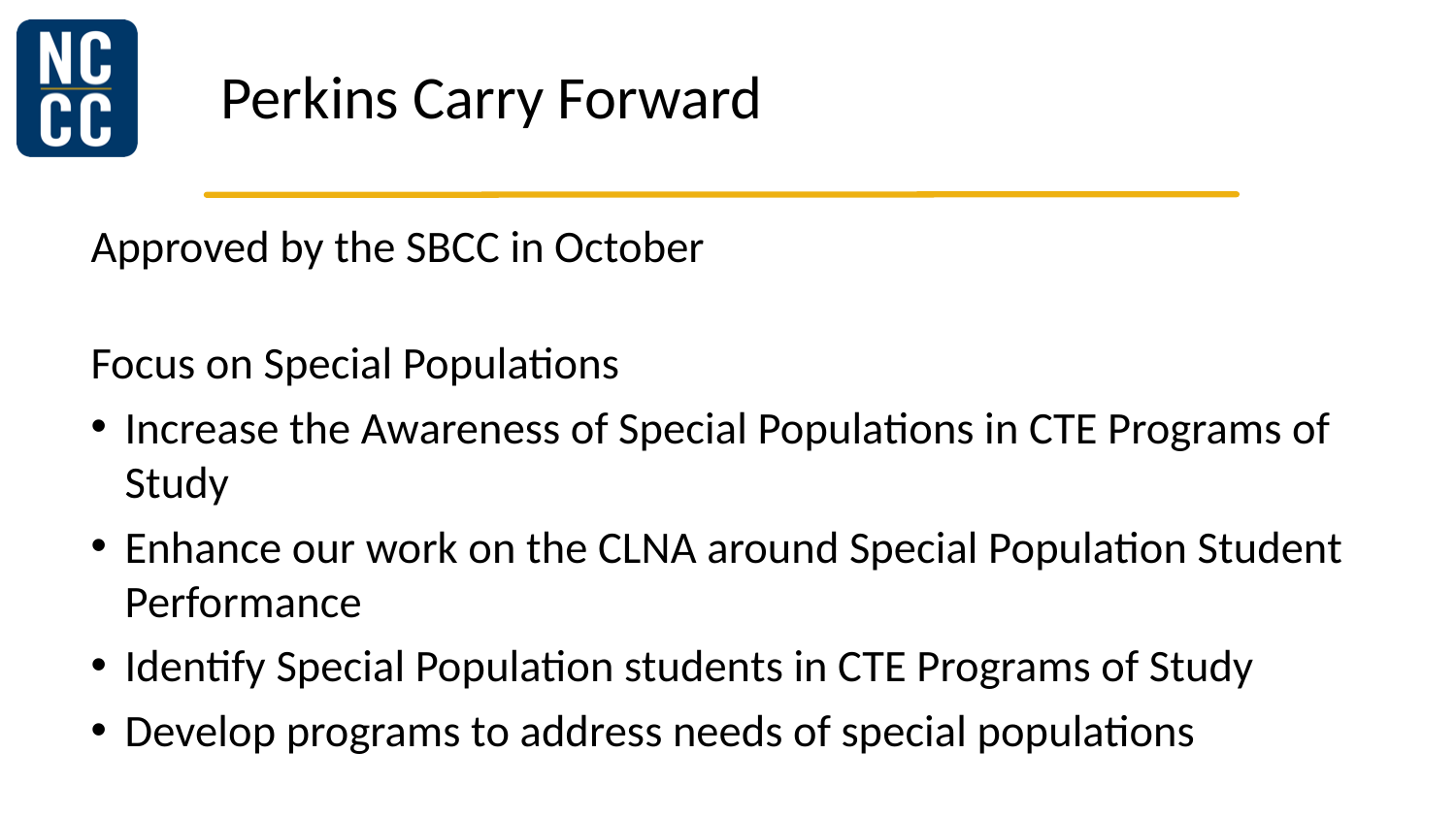

# Perkins Carry Forward
Approved by the SBCC in October

Focus on Special Populations
Increase the Awareness of Special Populations in CTE Programs of Study
Enhance our work on the CLNA around Special Population Student Performance
Identify Special Population students in CTE Programs of Study
Develop programs to address needs of special populations